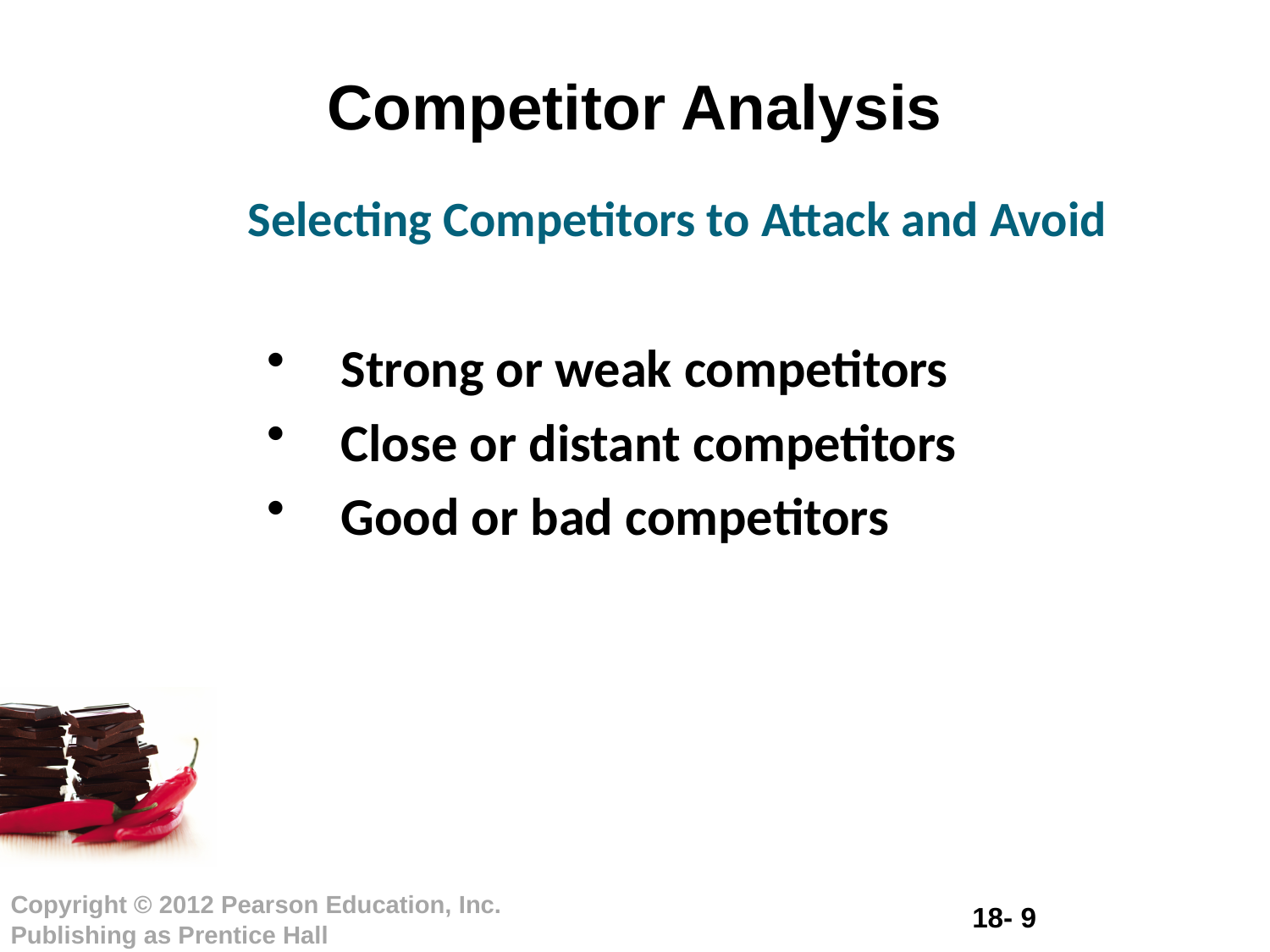

# Competitor Analysis
Selecting Competitors to Attack and Avoid

Strong or weak competitors
Close or distant competitors
Good or bad competitors